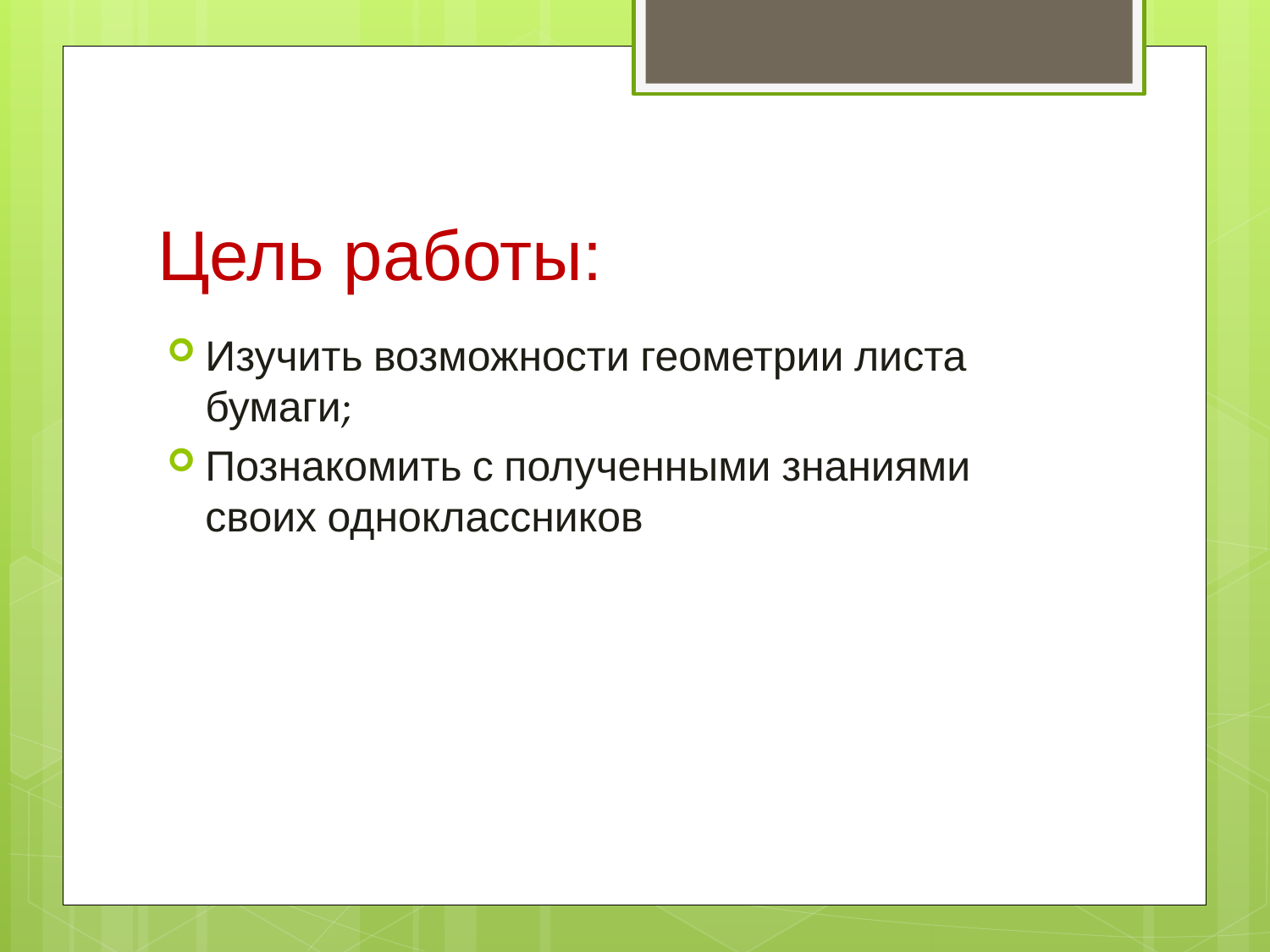

# Цель работы:
Изучить возможности геометрии листа бумаги;
Познакомить с полученными знаниями своих одноклассников